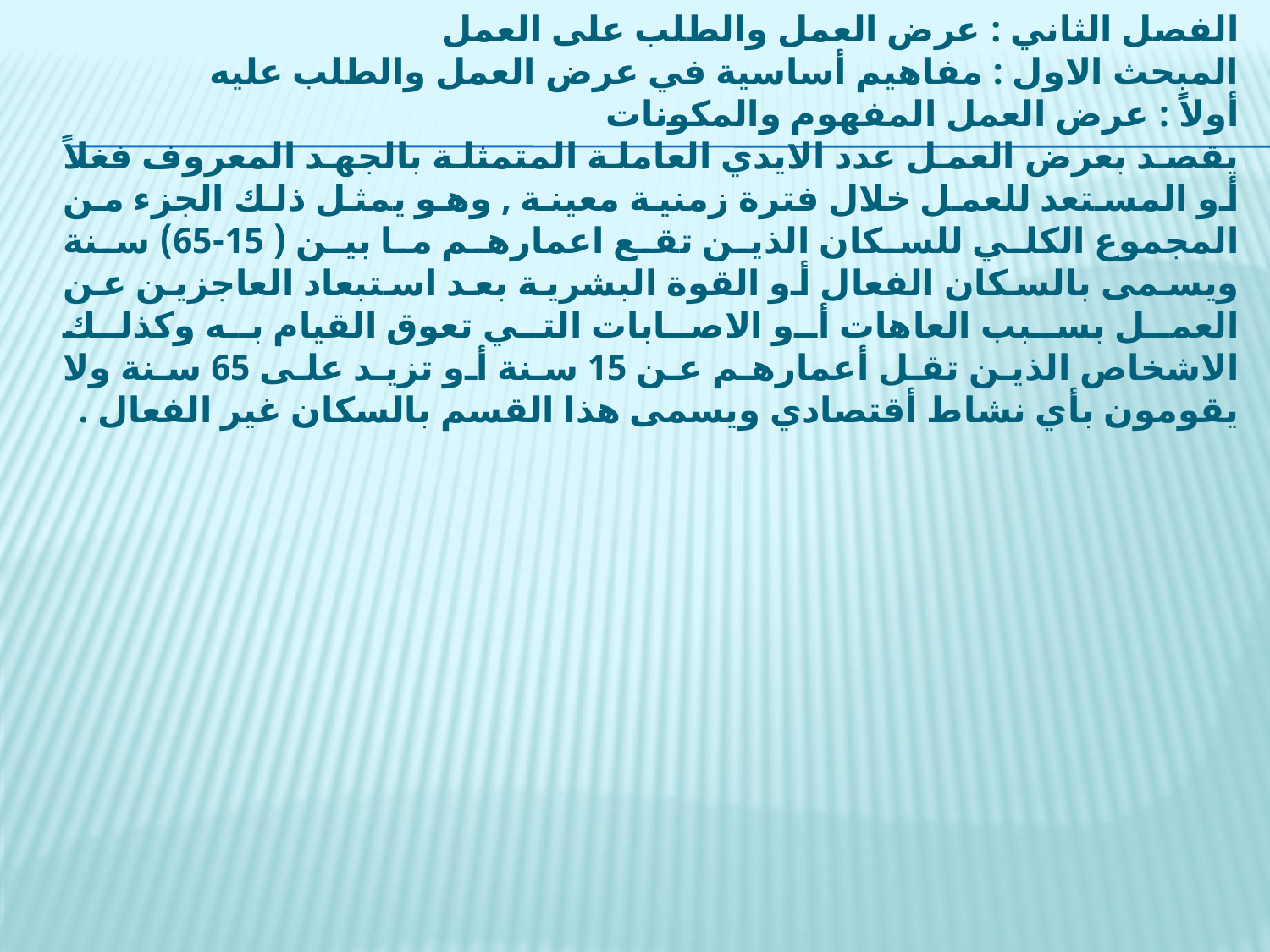

الفصل الثاني : عرض العمل والطلب على العمل
المبحث الاول : مفاهيم أساسية في عرض العمل والطلب عليه
أولاً : عرض العمل المفهوم والمكونات
يقصد بعرض العمل عدد الايدي العاملة المتمثلة بالجهد المعروف فغلاً أو المستعد للعمل خلال فترة زمنية معينة , وهو يمثل ذلك الجزء من المجموع الكلي للسكان الذين تقع اعمارهم ما بين ( 15-65) سنة ويسمى بالسكان الفعال أو القوة البشرية بعد استبعاد العاجزين عن العمل بسبب العاهات أو الاصابات التي تعوق القيام به وكذلك الاشخاص الذين تقل أعمارهم عن 15 سنة أو تزيد على 65 سنة ولا يقومون بأي نشاط أقتصادي ويسمى هذا القسم بالسكان غير الفعال .